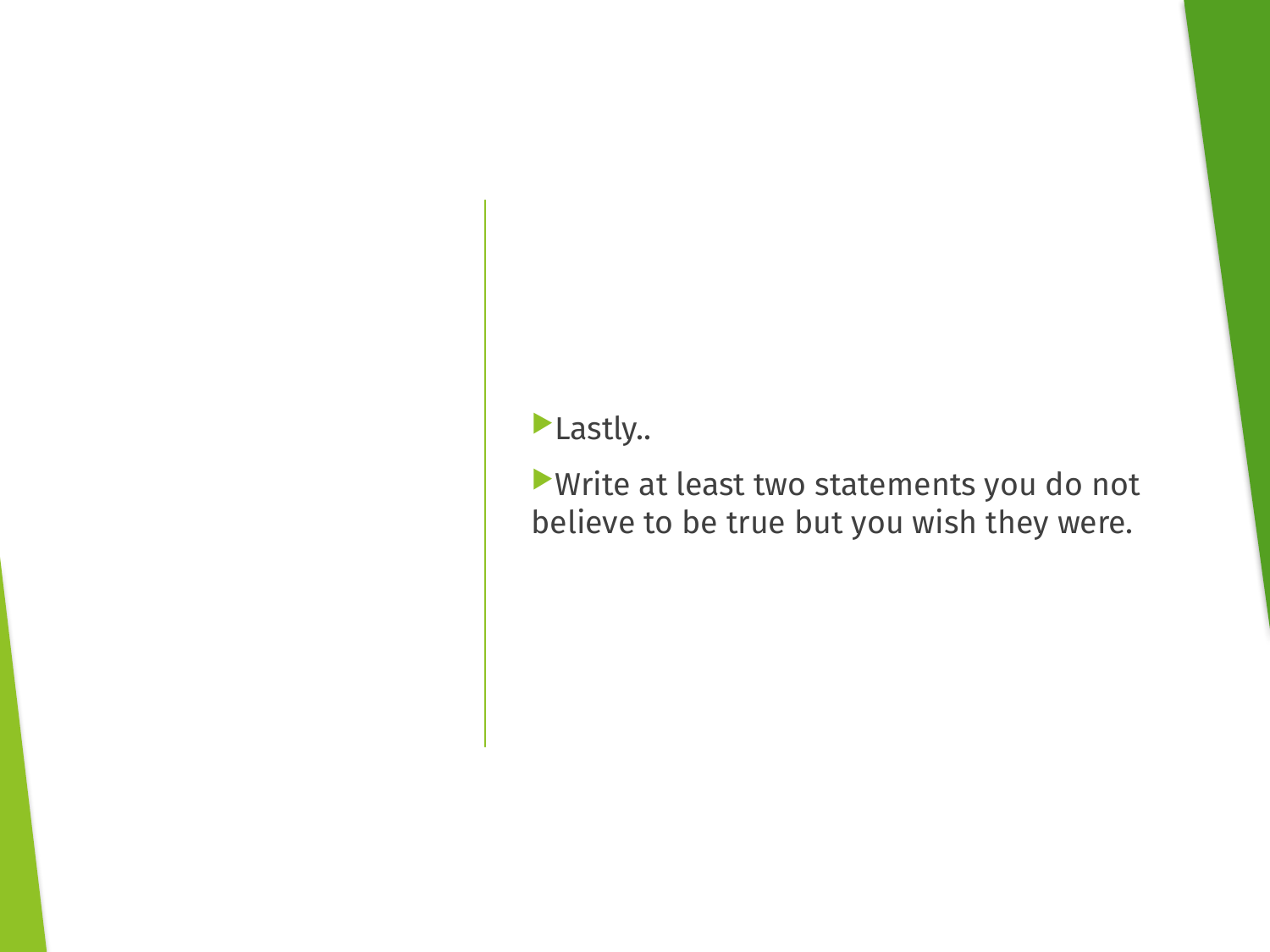

Lastly..
Write at least two statements you do not believe to be true but you wish they were.